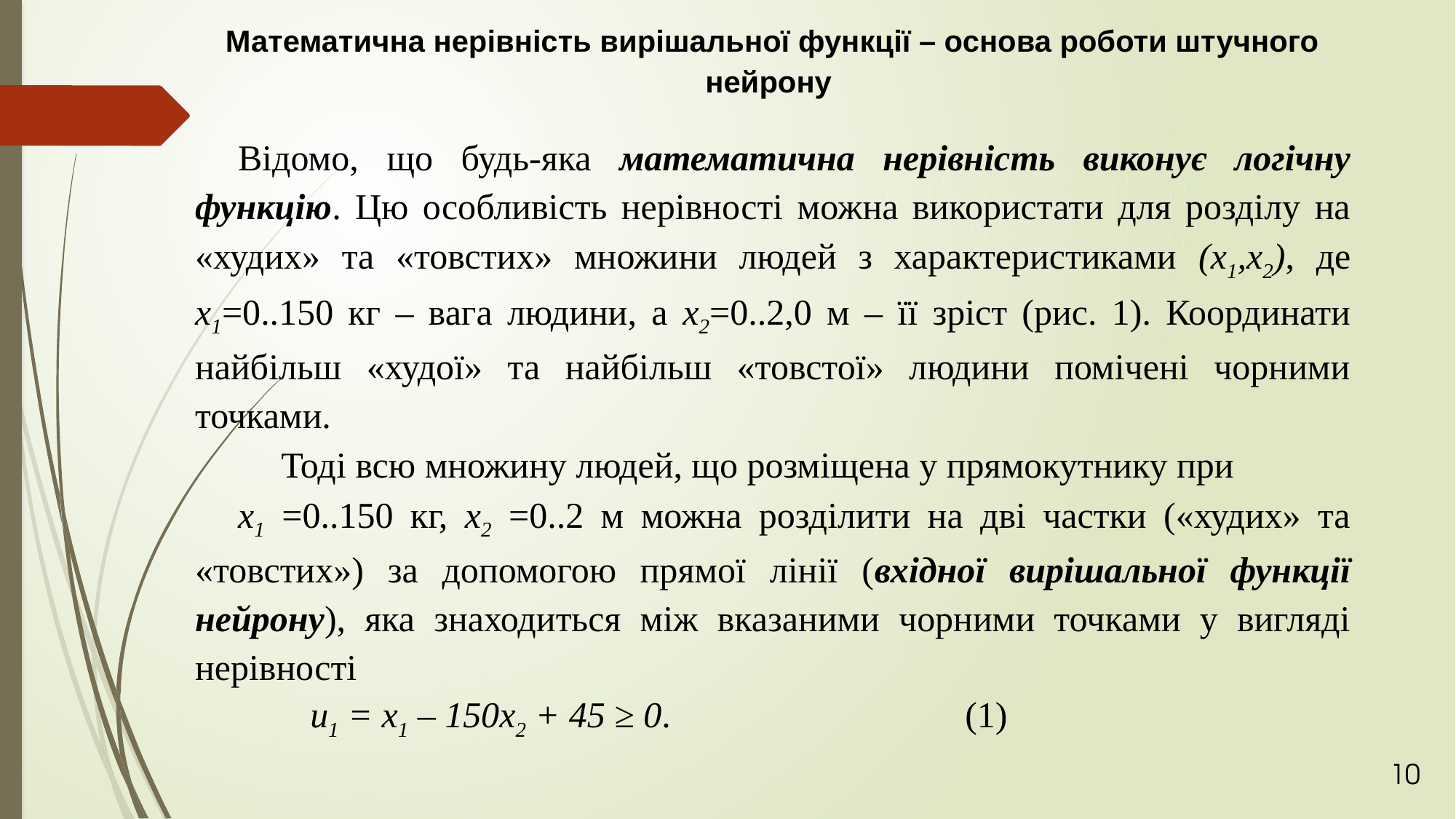

Математична нерівність вирішальної функції – основа роботи штучного нейрону

Відомо, що будь-яка математична нерівність виконує логічну функцію. Цю особливість нерівності можна використати для розділу на «худих» та «товстих» множини людей з характеристиками (x1,x2), де x1=0..150 кг – вага людини, а x2=0..2,0 м – її зріст (рис. 1). Координати найбільш «худої» та найбільш «товстої» людини помічені чорними точками.
Тоді всю множину людей, що розміщена у прямокутнику при
x1 =0..150 кг, x2 =0..2 м можна розділити на дві частки («худих» та «товстих») за допомогою прямої лінії (вхідної вирішальної функції нейрону), яка знаходиться між вказаними чорними точками у вигляді нерівності
	u1 = x1 – 150x2 + 45 ≥ 0.  	 	 	(1)
10